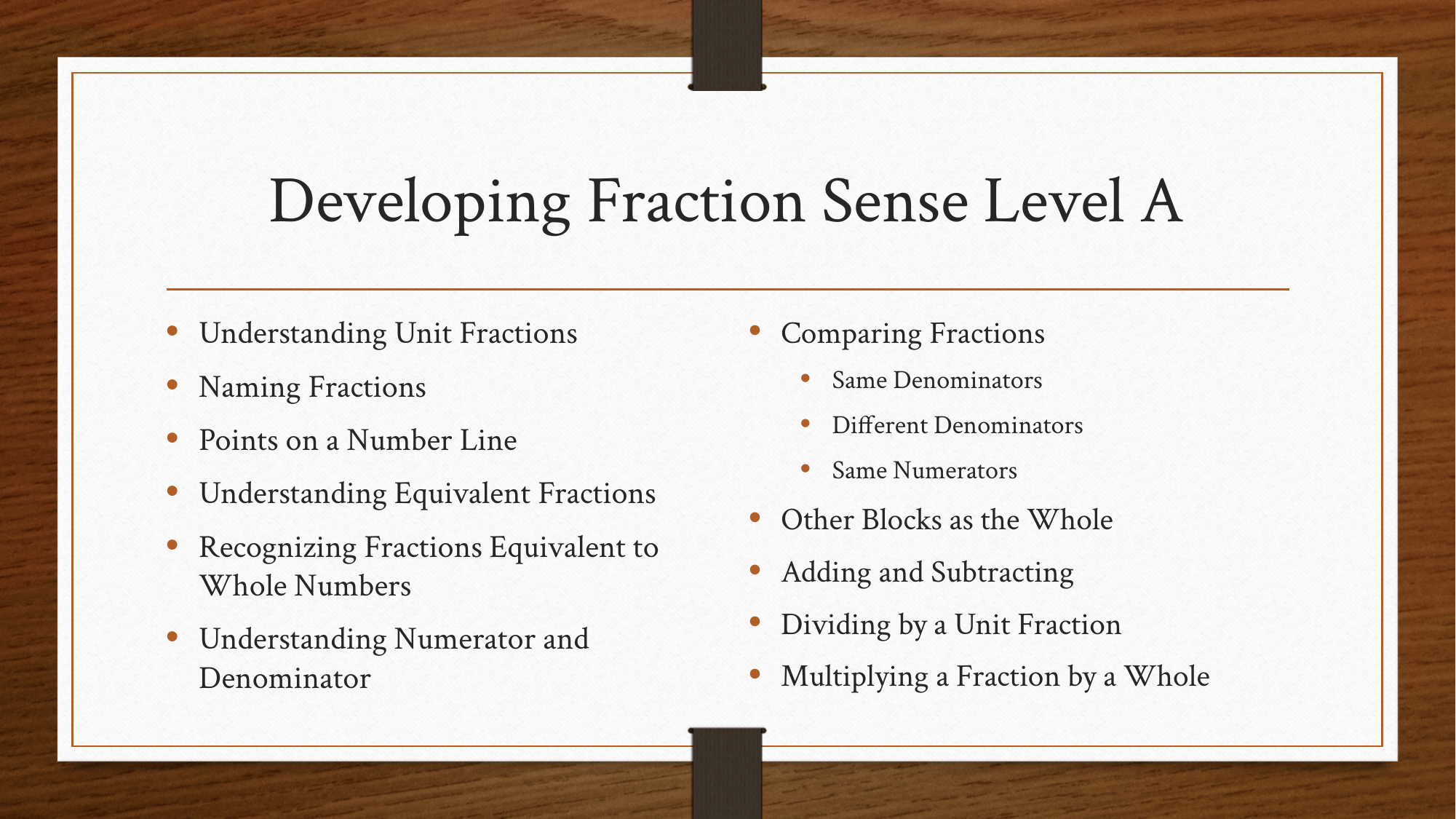

# Developing Fraction Sense Level A
Understanding Unit Fractions
Naming Fractions
Points on a Number Line
Understanding Equivalent Fractions
Recognizing Fractions Equivalent to Whole Numbers
Understanding Numerator and Denominator

Comparing Fractions
Same Denominators
Different Denominators
Same Numerators
Other Blocks as the Whole
Adding and Subtracting
Dividing by a Unit Fraction
Multiplying a Fraction by a Whole